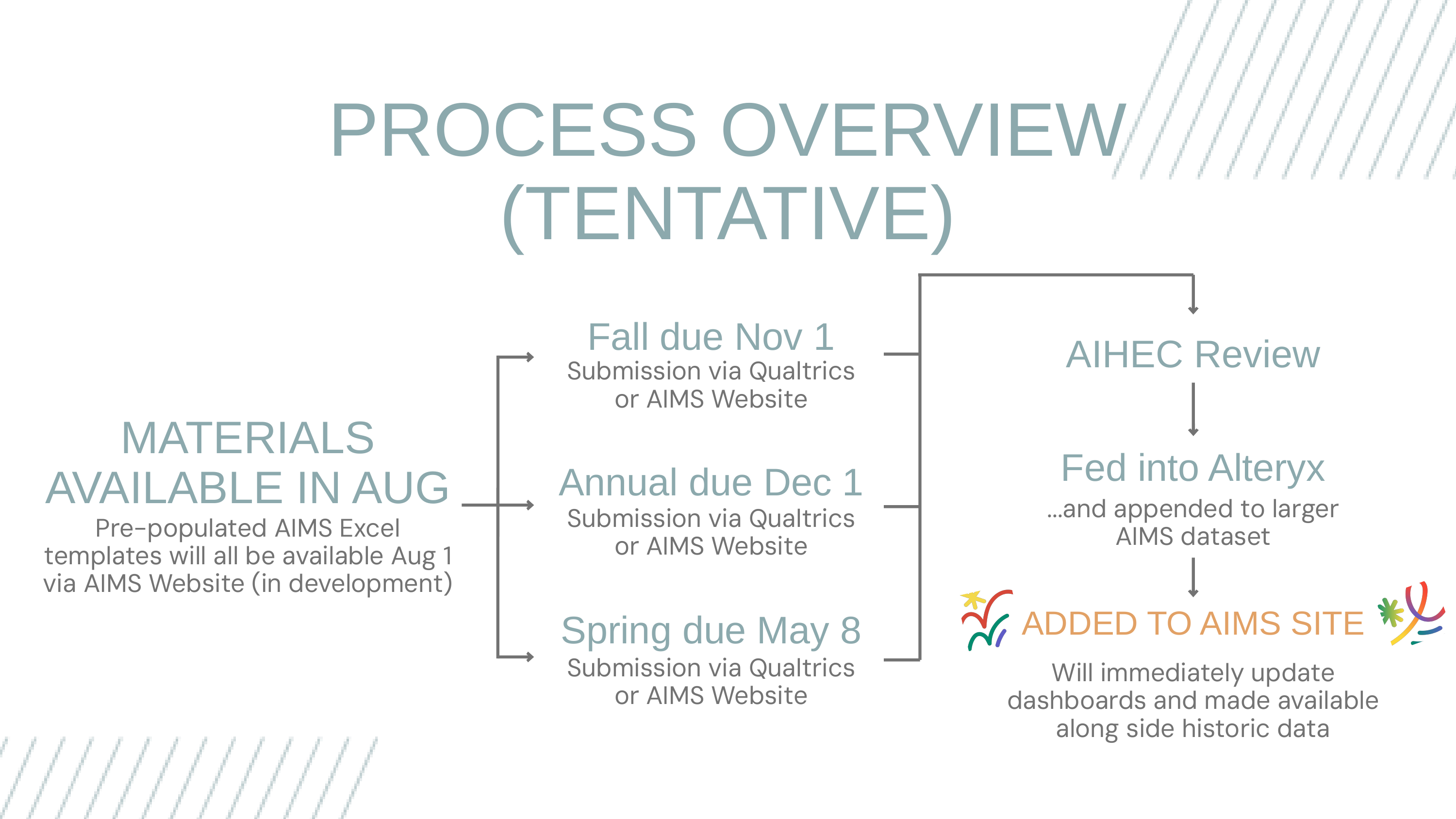

PROCESS OVERVIEW
(TENTATIVE)

Fall due Nov 1
AIHEC Review

Submission via Qualtrics or AIMS Website

MATERIALS AVAILABLE IN AUG
Fed into Alteryx
Annual due Dec 1
...and appended to larger AIMS dataset
Submission via Qualtrics or AIMS Website

Pre-populated AIMS Excel templates will all be available Aug 1 via AIMS Website (in development)

Spring due May 8
ADDED TO AIMS SITE
Submission via Qualtrics or AIMS Website

Will immediately update dashboards and made available along side historic data